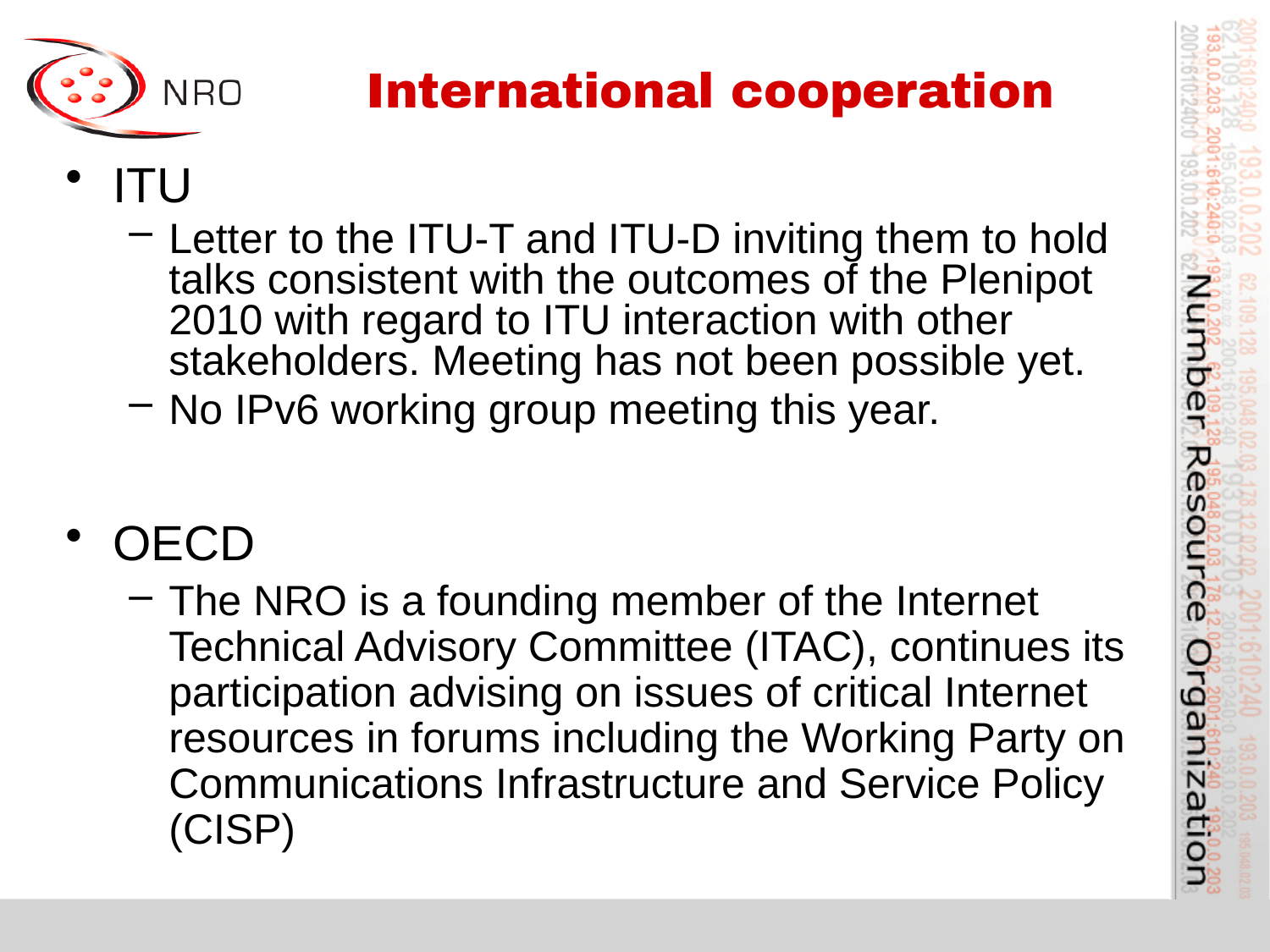

# International cooperation
ITU
Letter to the ITU-T and ITU-D inviting them to hold talks consistent with the outcomes of the Plenipot 2010 with regard to ITU interaction with other stakeholders. Meeting has not been possible yet.
No IPv6 working group meeting this year.

OECD
The NRO is a founding member of the Internet Technical Advisory Committee (ITAC), continues its participation advising on issues of critical Internet resources in forums including the Working Party on Communications Infrastructure and Service Policy (CISP)